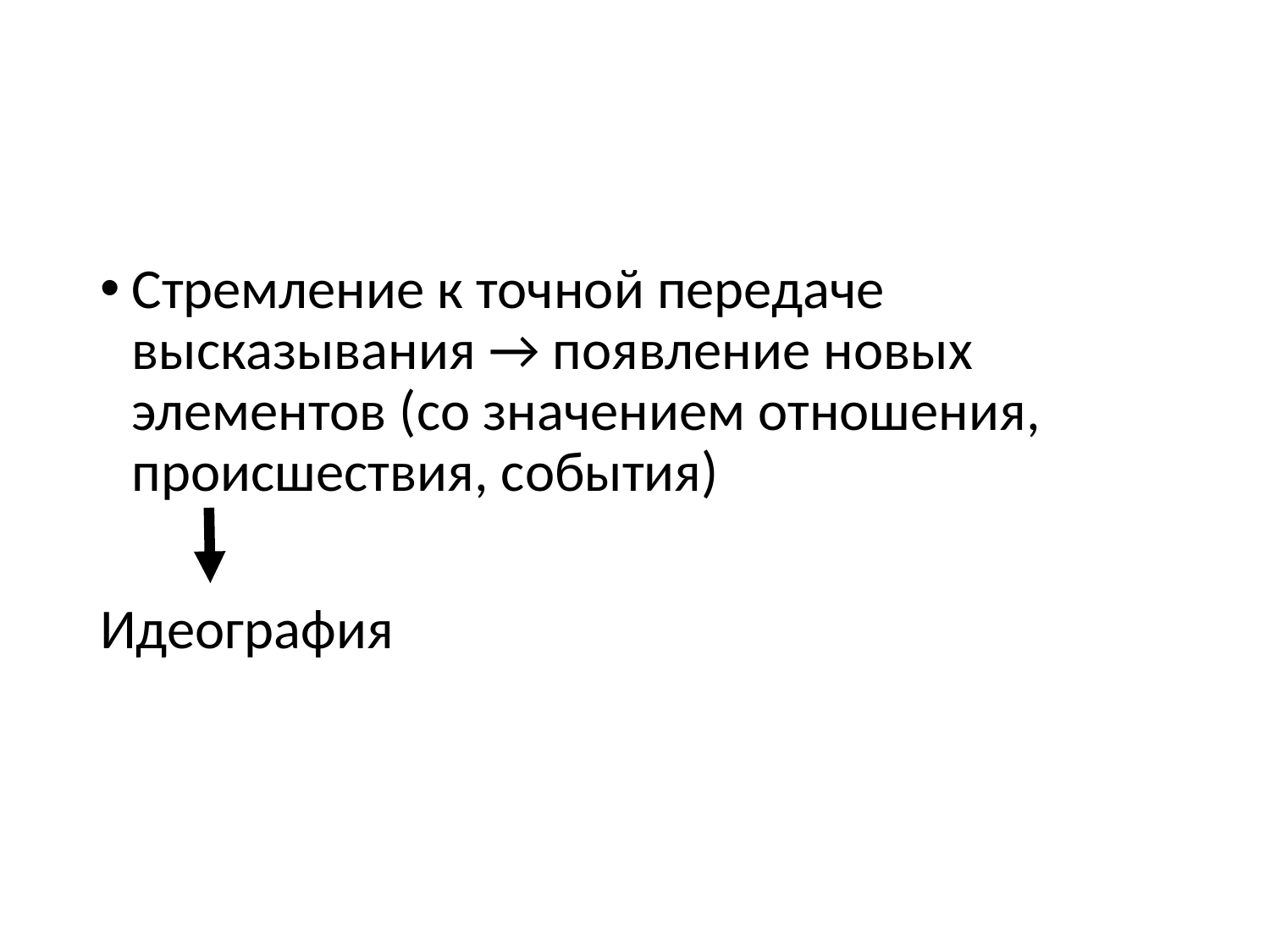

#
Стремление к точной передаче высказывания → появление новых элементов (со значением отношения, происшествия, события)

Идеография